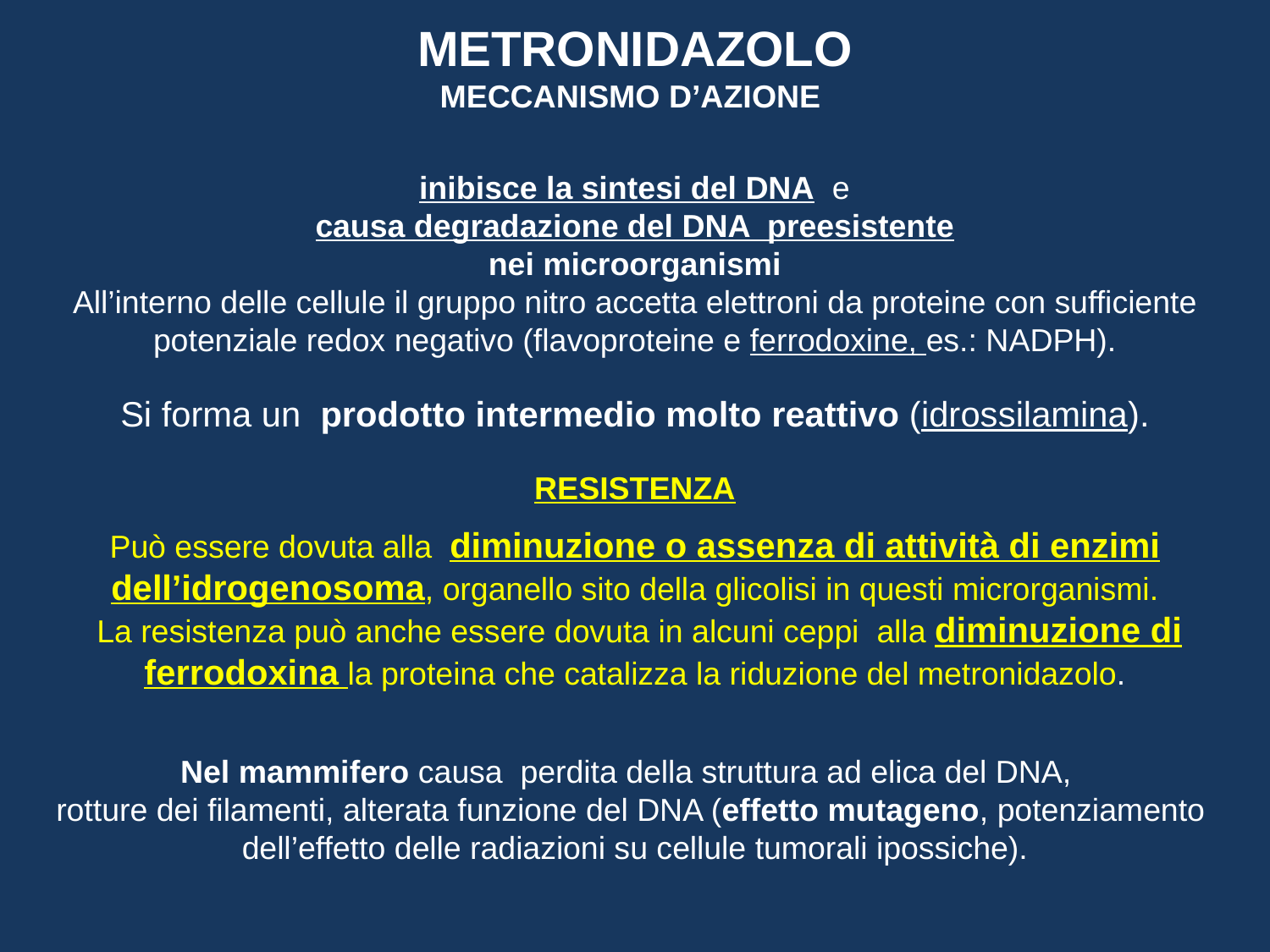

METRONIDAZOLO
MECCANISMO D’AZIONE
 inibisce la sintesi del DNA  e
 causa degradazione del DNA  preesistente
nei microorganismi
All’interno delle cellule il gruppo nitro accetta elettroni da proteine con sufficiente potenziale redox negativo (flavoproteine e ferrodoxine, es.: NADPH).

Si forma un  prodotto intermedio molto reattivo (idrossilamina).

RESISTENZA

Può essere dovuta alla  diminuzione o assenza di attività di enzimi dell’idrogenosoma, organello sito della glicolisi in questi microrganismi.
 La resistenza può anche essere dovuta in alcuni ceppi  alla diminuzione di ferrodoxina la proteina che catalizza la riduzione del metronidazolo.

Nel mammifero causa  perdita della struttura ad elica del DNA,
rotture dei filamenti, alterata funzione del DNA (effetto mutageno, potenziamento  dell’effetto delle radiazioni su cellule tumorali ipossiche).